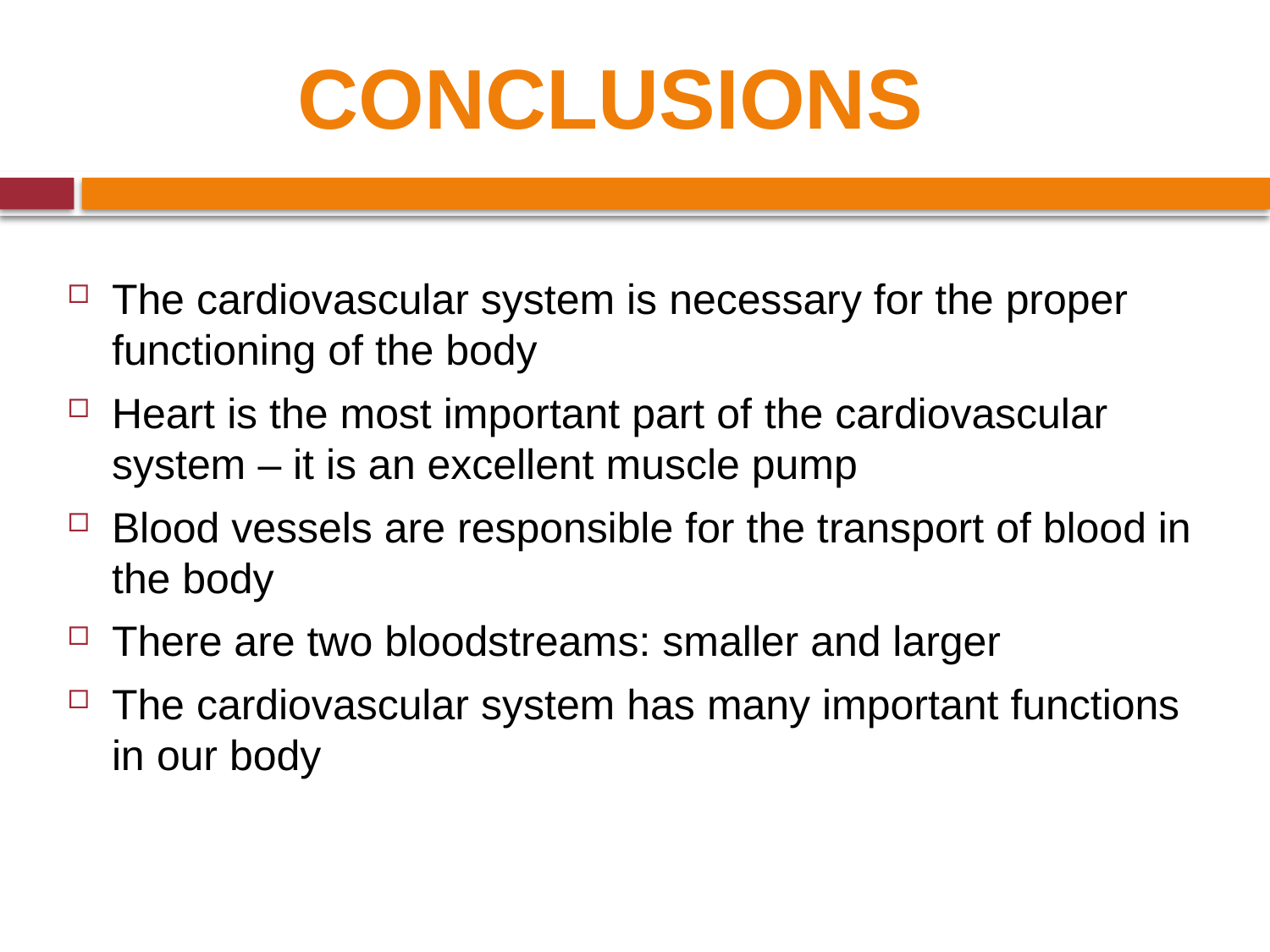

# CONCLUSIONS
The cardiovascular system is necessary for the proper functioning of the body
Heart is the most important part of the cardiovascular system – it is an excellent muscle pump
Blood vessels are responsible for the transport of blood in the body
There are two bloodstreams: smaller and larger
The cardiovascular system has many important functions in our body